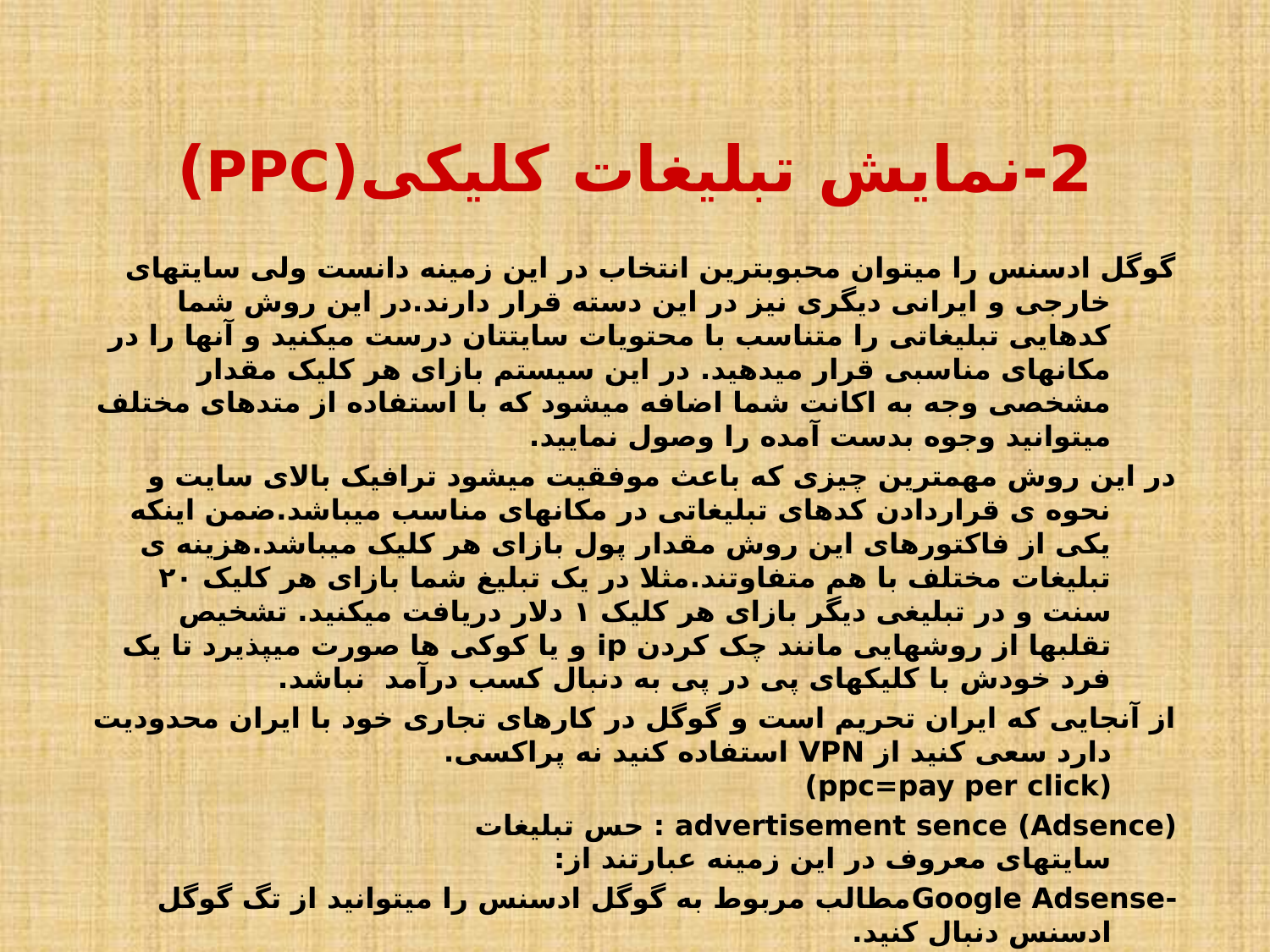

# 2-نمایش تبلیغات کلیکی(PPC)
گوگل ادسنس را میتوان محبوبترین انتخاب در این زمینه دانست ولی سایتهای خارجی و ایرانی دیگری نیز در این دسته قرار دارند.در این روش شما کدهایی تبلیغاتی را متناسب با محتویات سایتتان درست می‏کنید و آنها را در مکانهای مناسبی قرار می‏دهید. در این سیستم بازای هر کلیک مقدار مشخصی وجه به اکانت شما اضافه می‏شود که با استفاده از متدهای مختلف می‏توانید وجوه بدست آمده را وصول نمایید.
در این روش مهمترین چیزی که باعث موفقیت می‏شود ترافیک بالای سایت و نحوه ی قراردادن کدهای تبلیغاتی در مکانهای مناسب می‏باشد.ضمن اینکه یکی از فاکتورهای این روش مقدار پول بازای هر کلیک می‏باشد.هزینه ی تبلیغات مختلف با هم متفاوتند.مثلا در یک تبلیغ شما بازای هر کلیک ۲۰ سنت و در تبلیغی دیگر بازای هر کلیک ۱ دلار دریافت می‏کنید. تشخیص تقلب‏ها از روش‏هایی مانند چک کردن ip و یا کوکی ها صورت می‏پذیرد تا یک فرد خودش با کلیک‏های پی در پی به دنبال کسب درآمد  نباشد.
از آنجایی که ایران تحریم است و گوگل در کارهای تجاری خود با ایران محدودیت دارد سعی کنید از VPN استفاده کنید نه پراکسی.
(ppc=pay per click)
advertisement sence (Adsence) : حس تبلیغات
سایتهای معروف در این زمینه عبارتند از:
-Google Adsenseمطالب مربوط به گوگل ادسنس را می‏توانید از تگ گوگل ادسنس دنبال کنید.
-Yahoo! Publisher Network (YPN)
-BidVertiser
-Chitika
-Clicksor